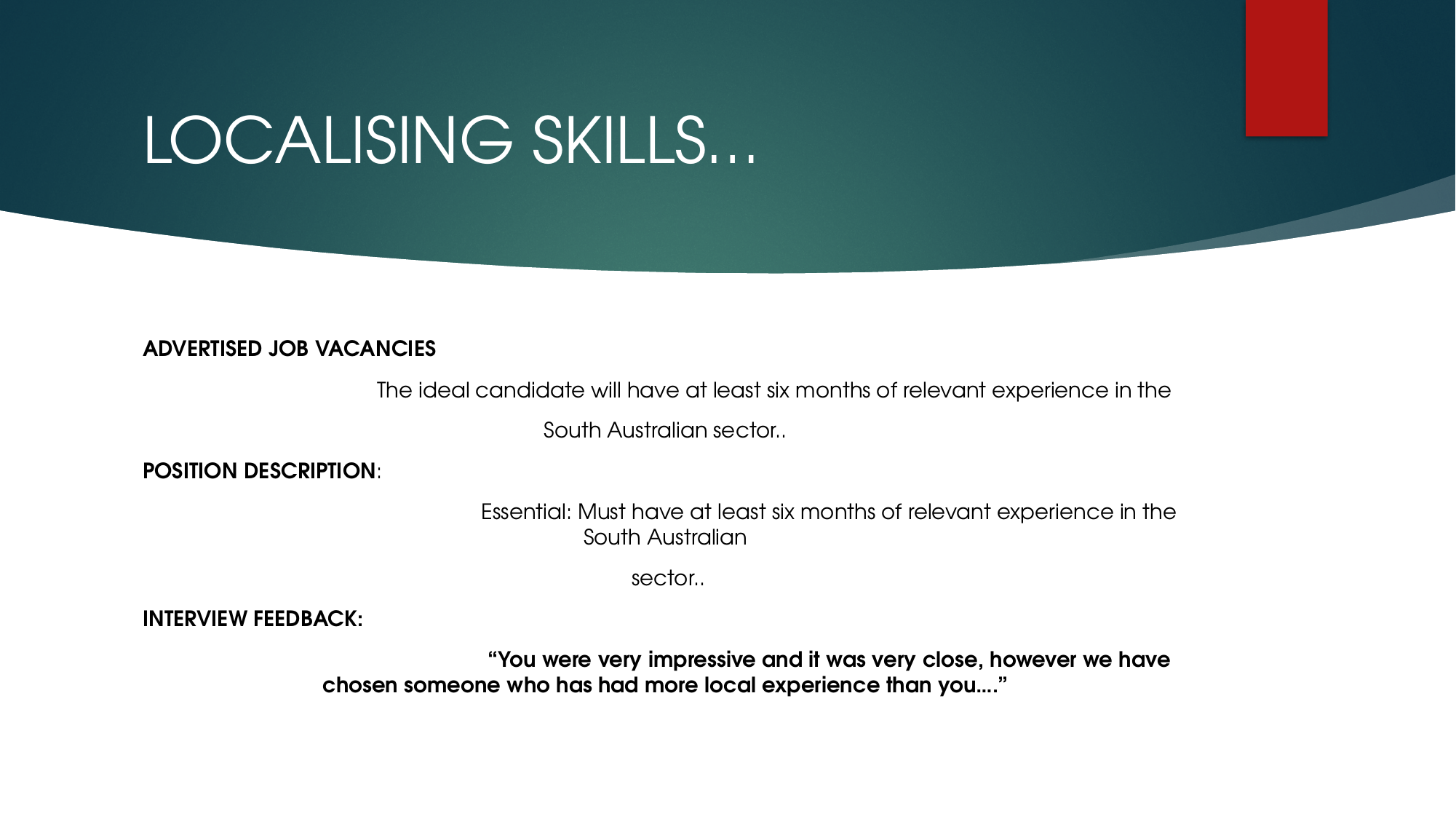

# LOCALISING SKILLS…

ADVERTISED JOB VACANCIES
		The ideal candidate will have at least six months of relevant experience in the
South Australian sector..
POSITION DESCRIPTION:
			Essential: Must have at least six months of relevant experience in the South Australian
 sector..
INTERVIEW FEEDBACK:
			“You were very impressive and it was very close, however we have chosen someone who has had more local experience than you….”